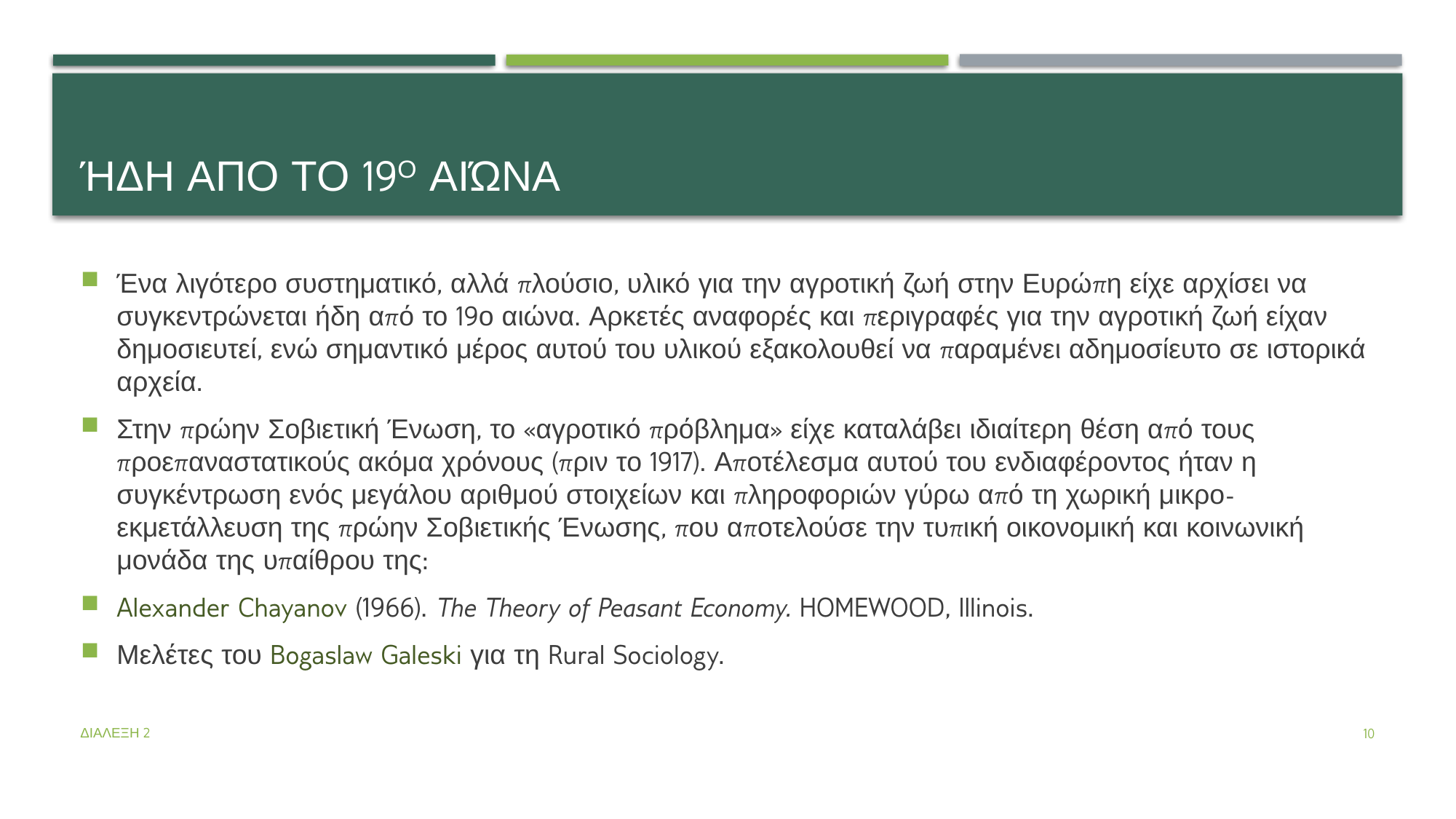

# ήδη απο το 19ο αιώνα
Ένα λιγότερο συστηματικό, αλλά πλούσιο, υλικό για την αγροτική ζωή στην Ευρώπη είχε αρχίσει να συγκεντρώνεται ήδη από το 19ο αιώνα. Αρκετές αναφορές και περιγραφές για την αγροτική ζωή είχαν δημοσιευτεί, ενώ σημαντικό μέρος αυτού του υλικού εξακολουθεί να παραμένει αδημοσίευτο σε ιστορικά αρχεία.
Στην πρώην Σοβιετική Ένωση, το «αγροτικό πρόβλημα» είχε καταλάβει ιδιαίτερη θέση από τους προεπαναστατικούς ακόμα χρόνους (πριν το 1917). Αποτέλεσμα αυτού του ενδιαφέροντος ήταν η συγκέντρωση ενός μεγάλου αριθμού στοιχείων και πληροφοριών γύρω από τη χωρική μικρο-εκμετάλλευση της πρώην Σοβιετικής Ένωσης, που αποτελούσε την τυπική οικονομική και κοινωνική μονάδα της υπαίθρου της:
Alexander Chayanov (1966). The Theory of Peasant Economy. HOMEWOOD, Illinois.
Μελέτες του Bogaslaw Galeski για τη Rural Sociology.

ΔΙΑΛΕΞΗ 2
10